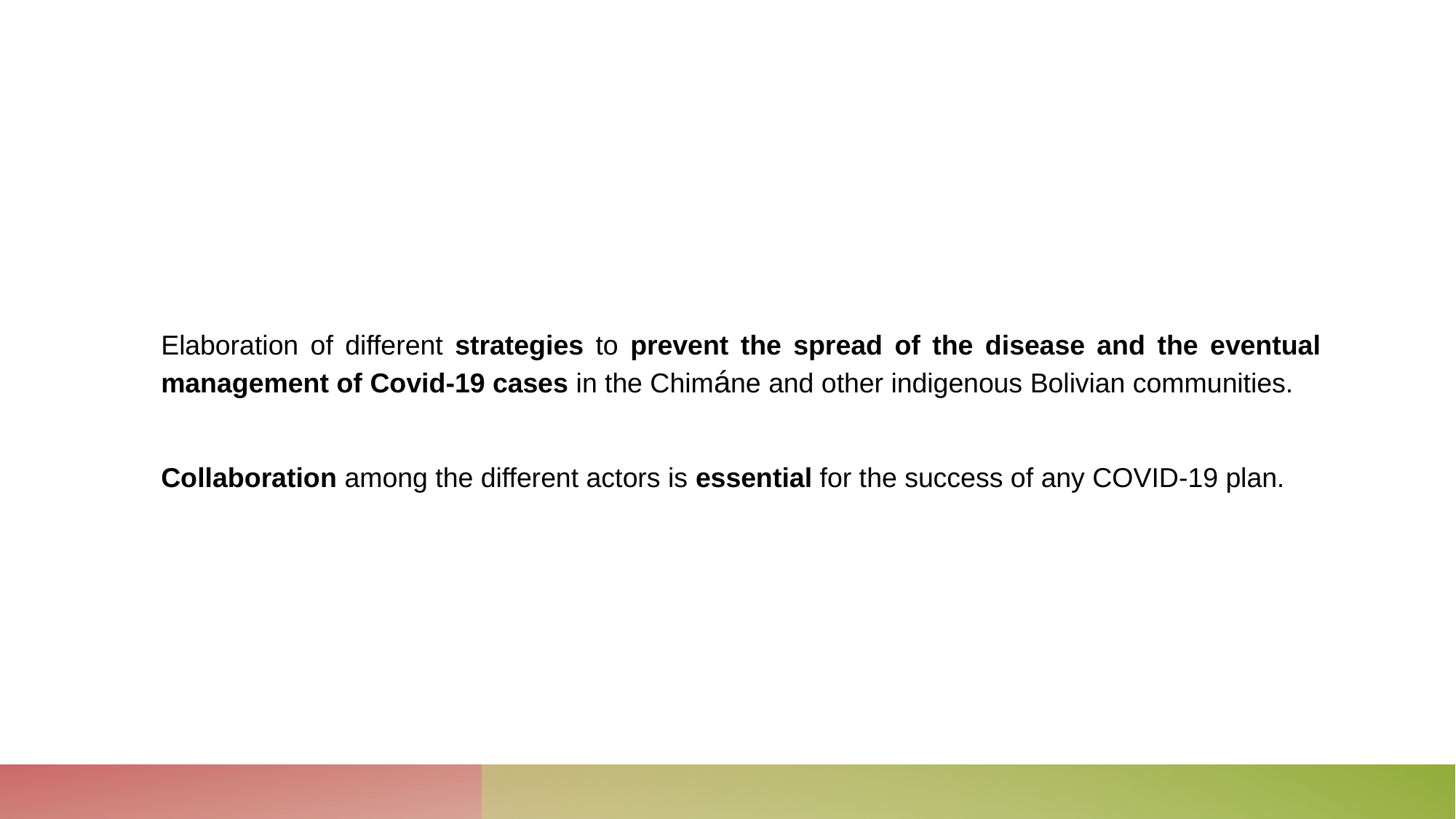

Elaboration of different strategies to prevent the spread of the disease and the eventual management of Covid-19 cases in the Chimáne and other indigenous Bolivian communities.

Collaboration among the different actors is essential for the success of any COVID-19 plan.